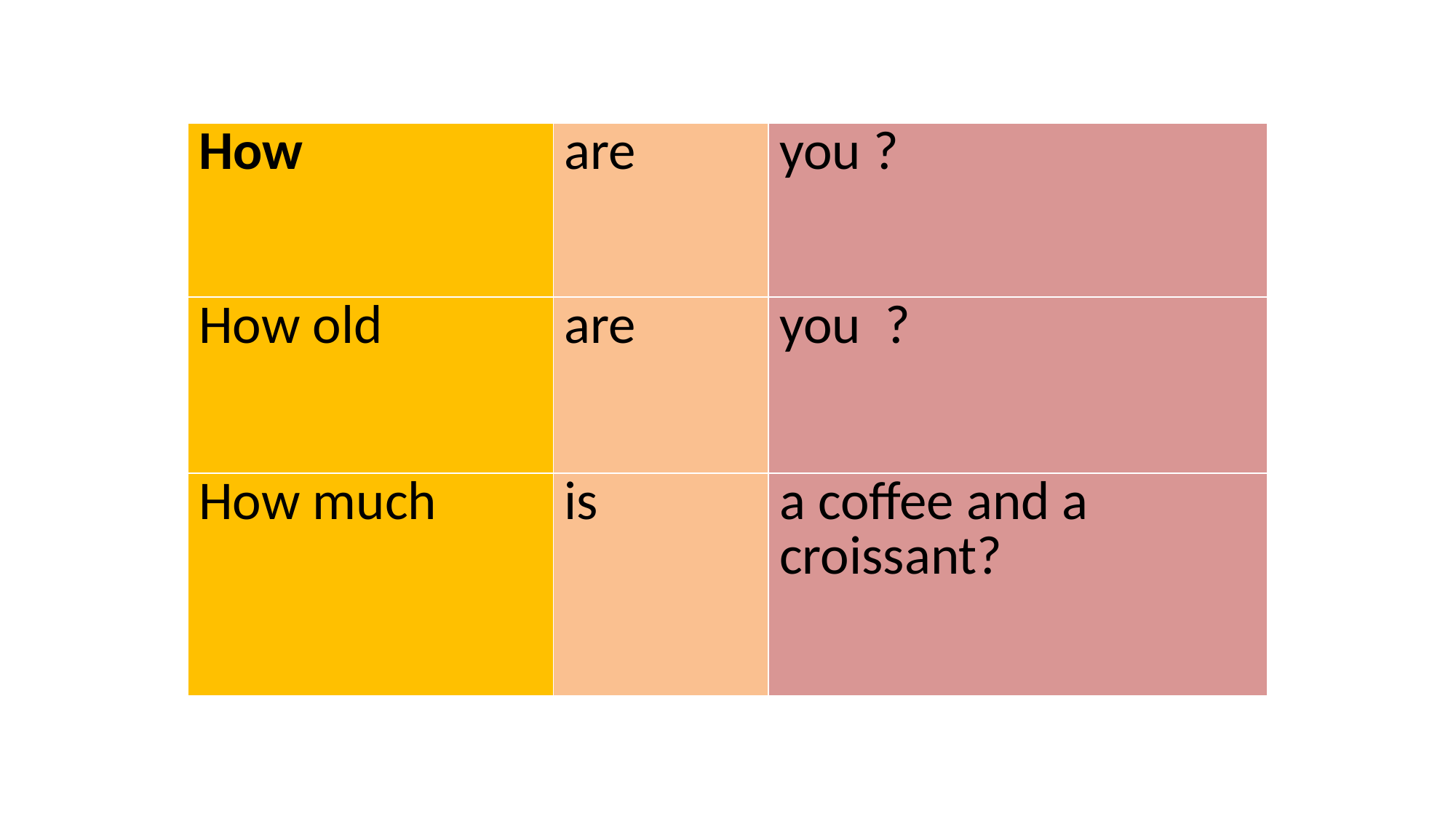

| How | are | you ? |
| --- | --- | --- |
| How old | are | you ? |
| How much | is | a coffee and a croissant? |